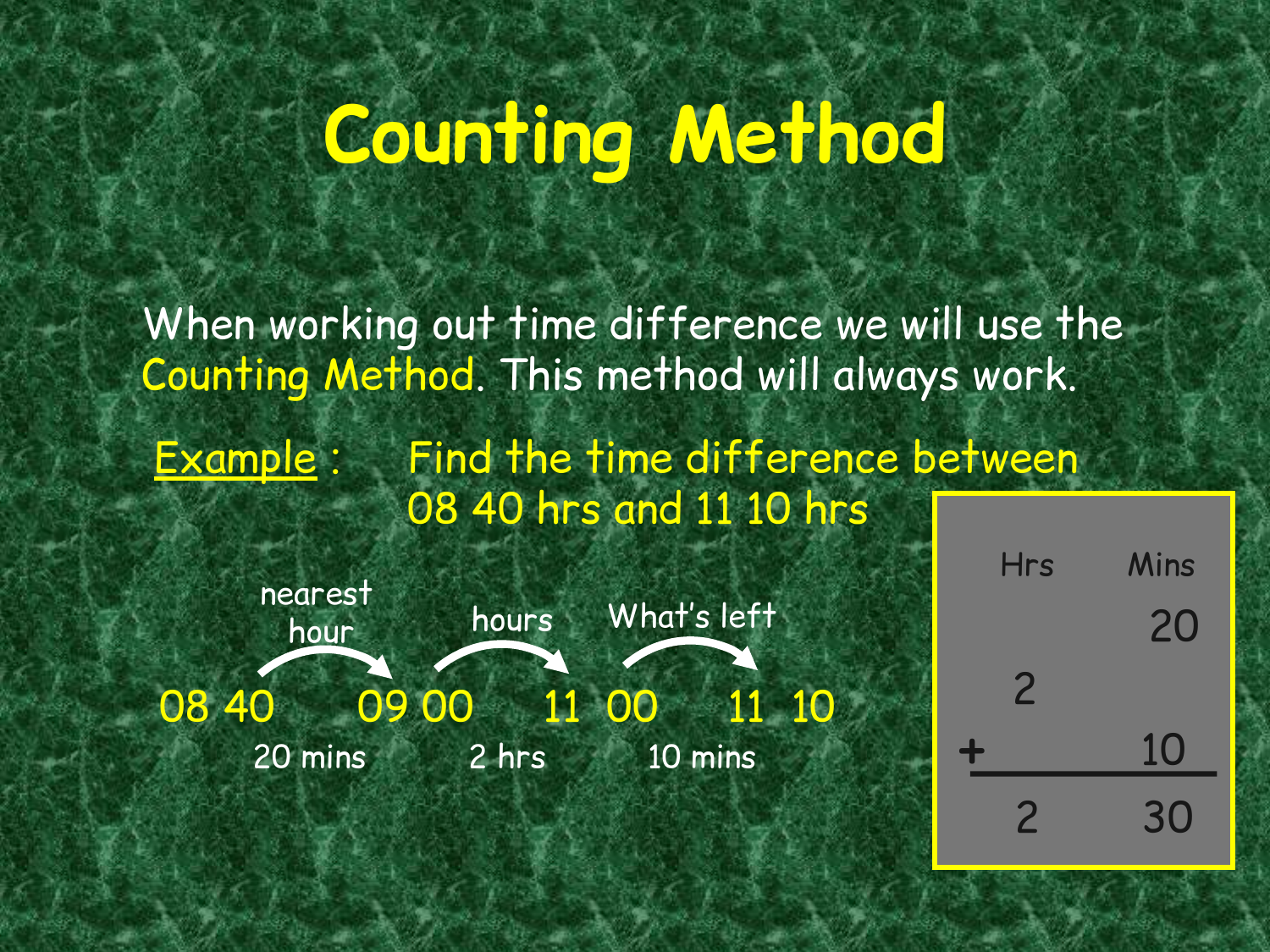

Counting Method
When working out time difference we will use the
Counting Method. This method will always work.
Example : 	Find the time difference between
		08 40 hrs and 11 10 hrs

Hrs	Mins
nearest
hour
What’s left
20
hours

2
08 40
09 00
11  00
11  10
+
10
20 mins
2 hrs
10 mins

2	30